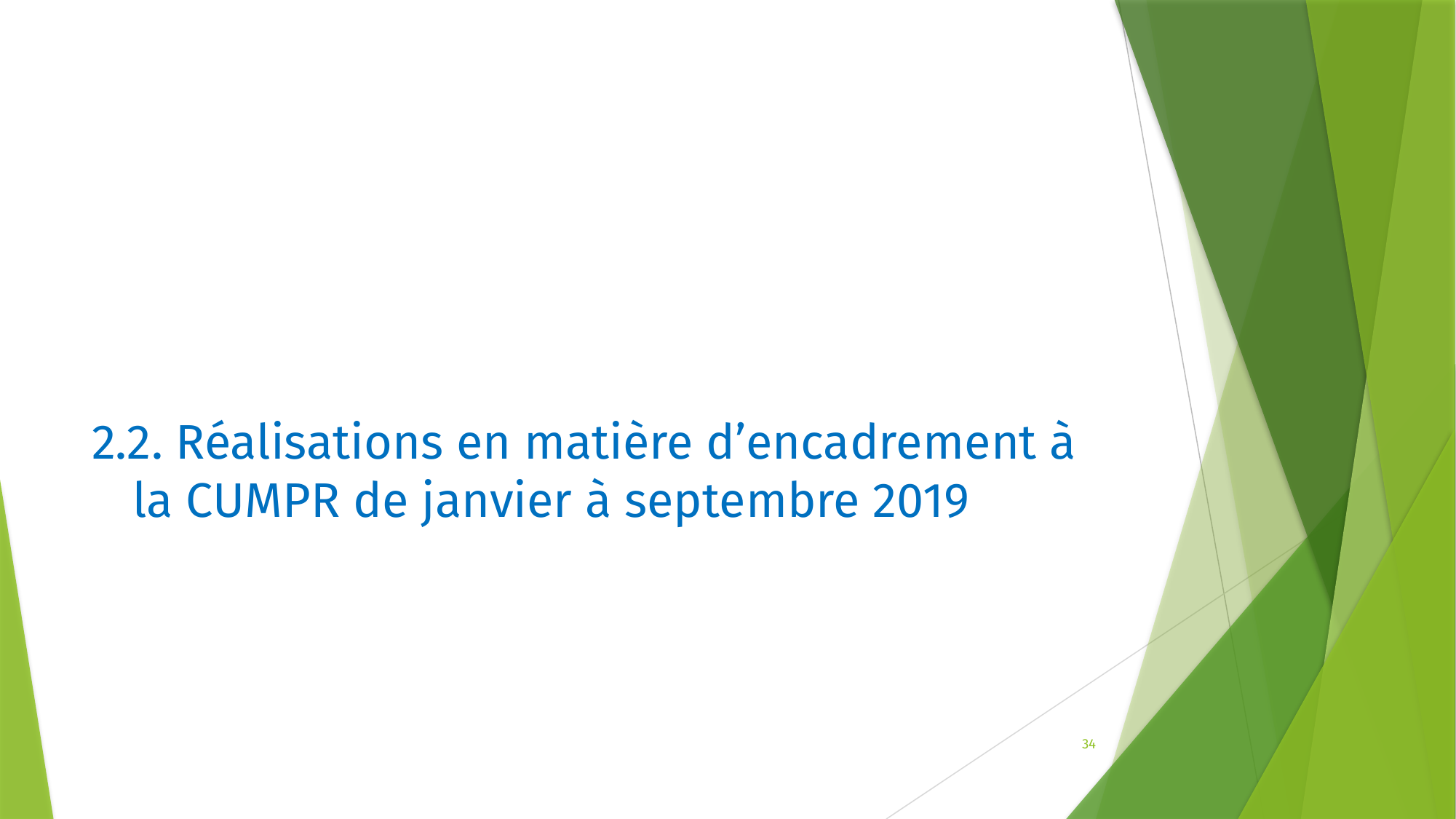

#

2.2. Réalisations en matière d’encadrement à la CUMPR de janvier à septembre 2019
34